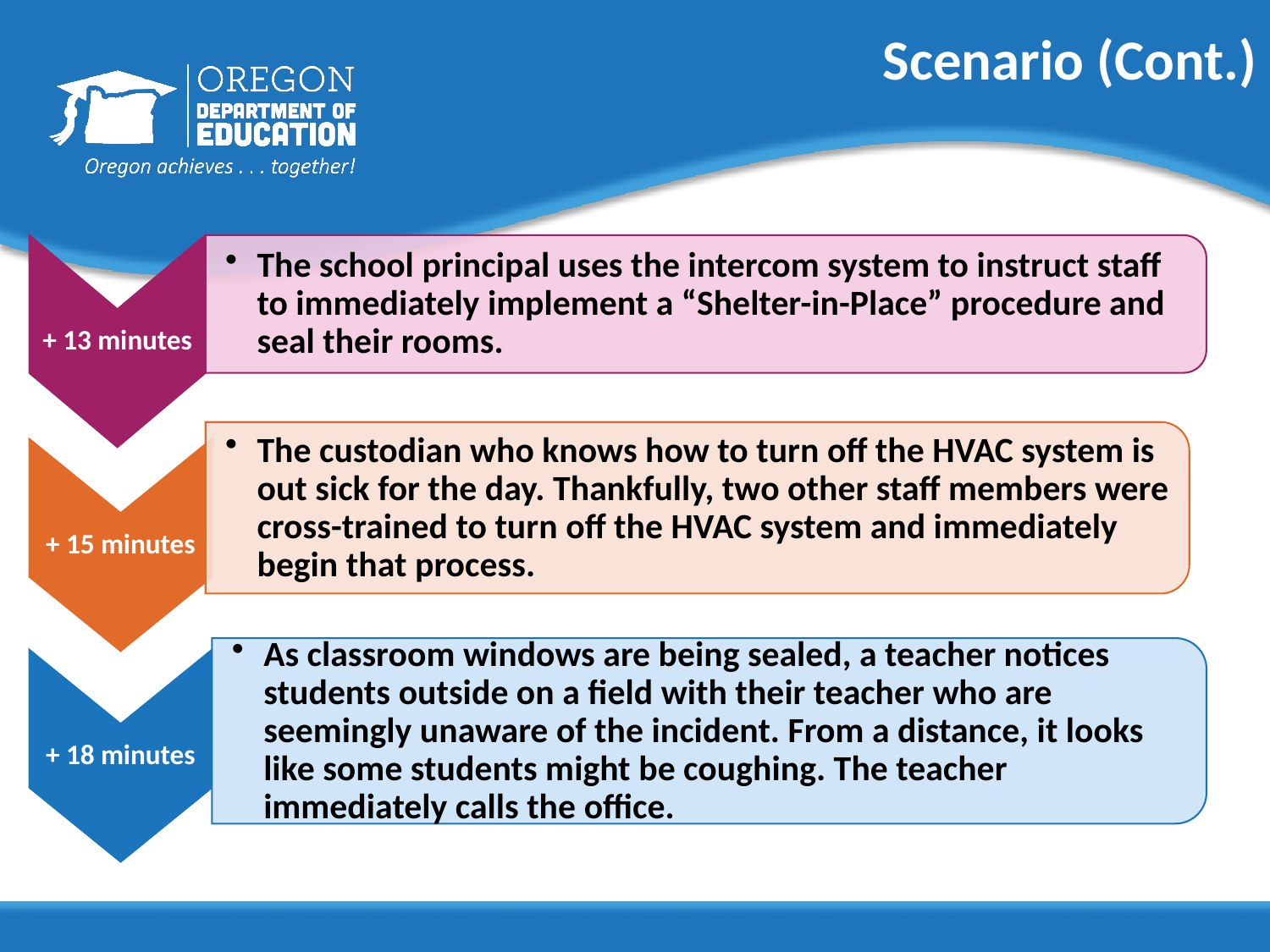

# Scenario (Cont.)
+ 13 minutes
The school principal uses the intercom system to instruct staff to immediately implement a “Shelter-in-Place” procedure and seal their rooms.
The custodian who knows how to turn off the HVAC system is out sick for the day. Thankfully, two other staff members were cross-trained to turn off the HVAC system and immediately begin that process.
+ 15 minutes
As classroom windows are being sealed, a teacher notices students outside on a field with their teacher who are seemingly unaware of the incident. From a distance, it looks like some students might be coughing. The teacher immediately calls the office.
+ 18 minutes